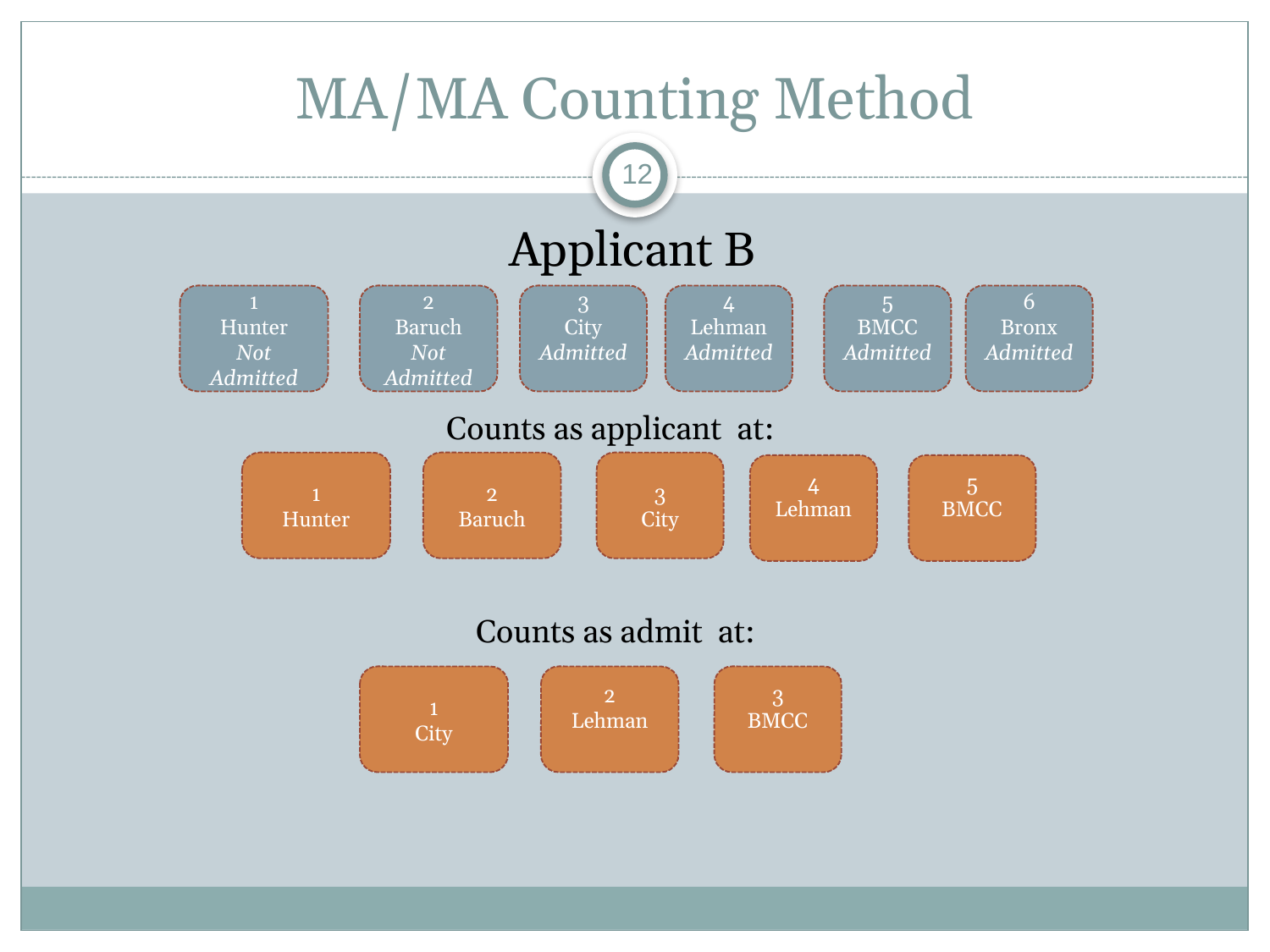

# MA/MA Counting Method
12
Applicant B
1
Hunter
Not Admitted
2
Baruch
Not Admitted
3
City
Admitted

4 Lehman
Admitted

5
BMCC
Admitted

6
Bronx
Admitted

Counts as applicant  at:
1
Hunter
2
Baruch
3
City
4 Lehman

5
BMCC

Counts as admit  at:
1
City
2
Lehman

3
BMCC